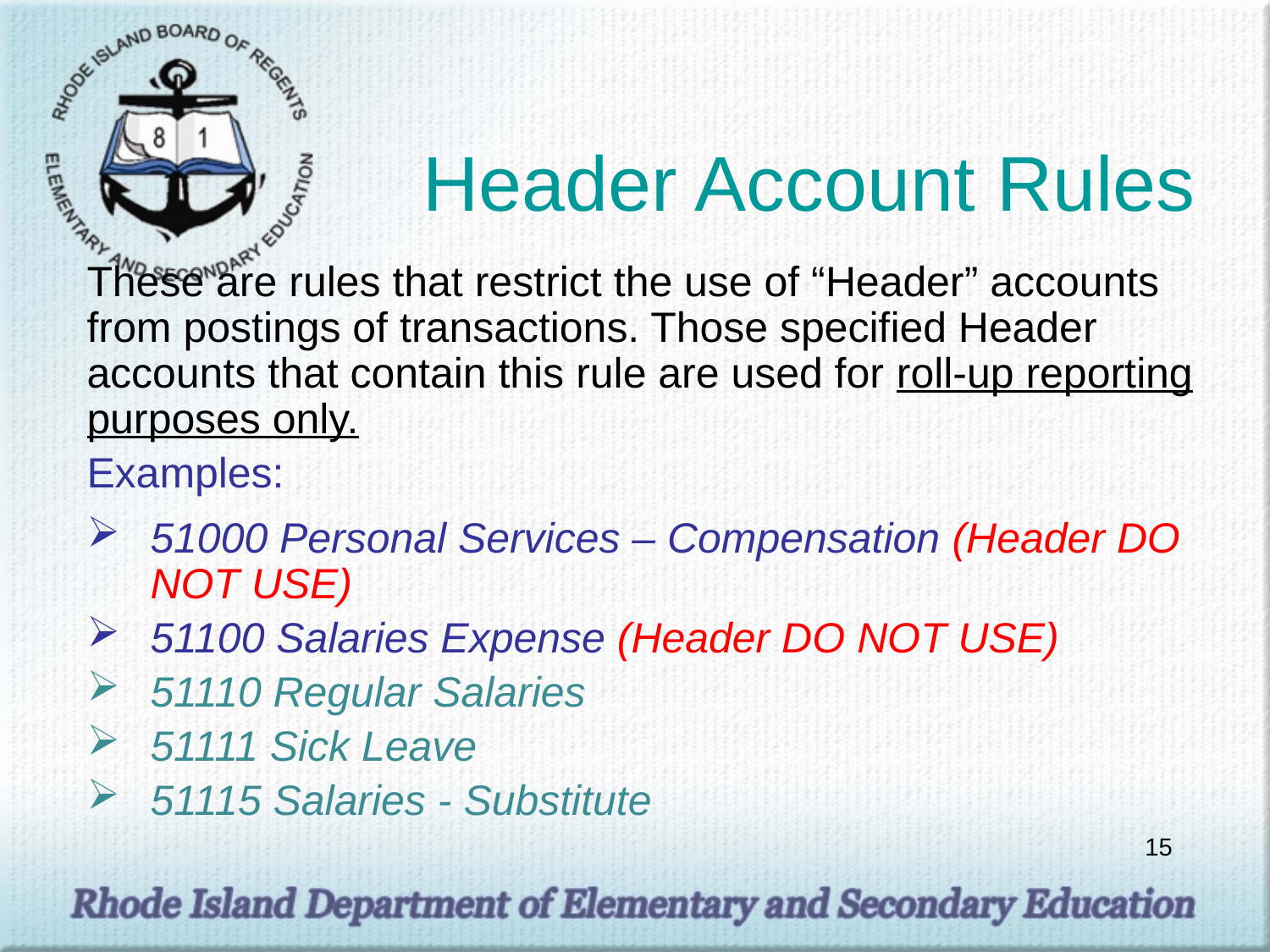

# Header Account Rules
These are rules that restrict the use of “Header” accounts from postings of transactions. Those specified Header accounts that contain this rule are used for roll-up reporting purposes only.
Examples:

51000 Personal Services – Compensation (Header DO NOT USE)
51100 Salaries Expense (Header DO NOT USE)
51110 Regular Salaries
51111 Sick Leave
51115 Salaries - Substitute

15